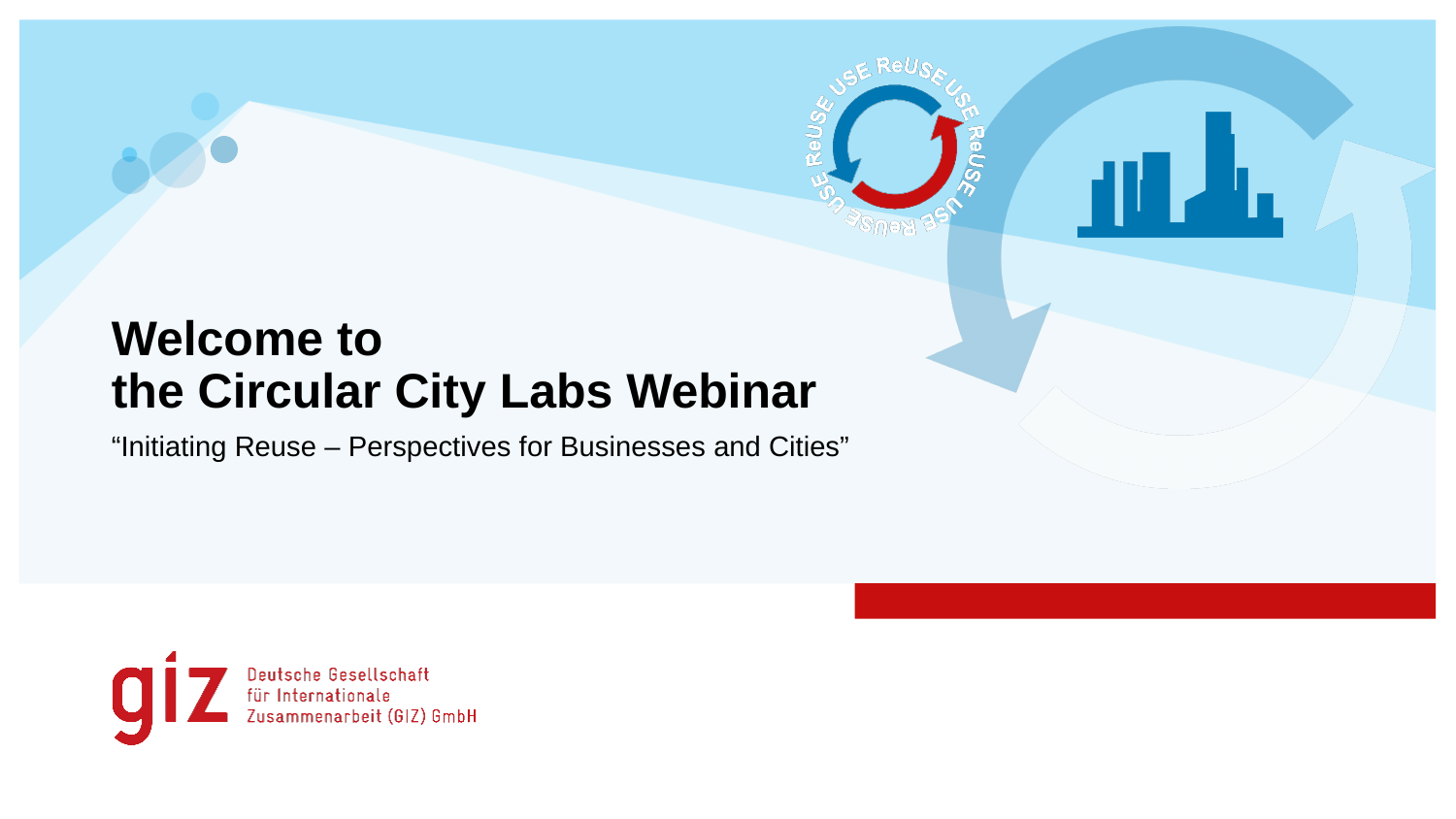

# Welcome to the Circular City Labs Webinar
“Initiating Reuse – Perspectives for Businesses and Cities”